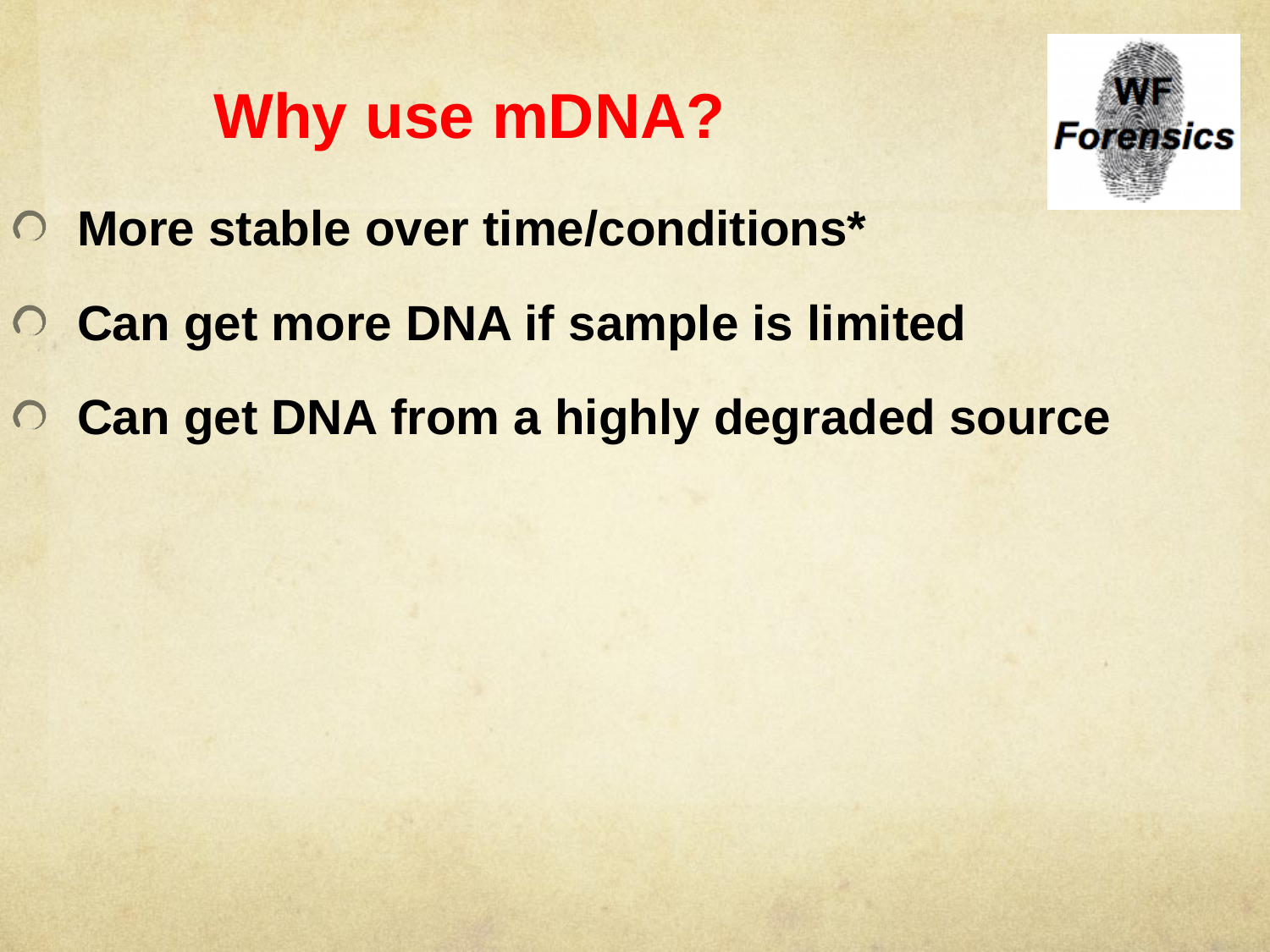

# Why use mDNA?
More stable over time/conditions*
Can get more DNA if sample is limited
Can get DNA from a highly degraded source